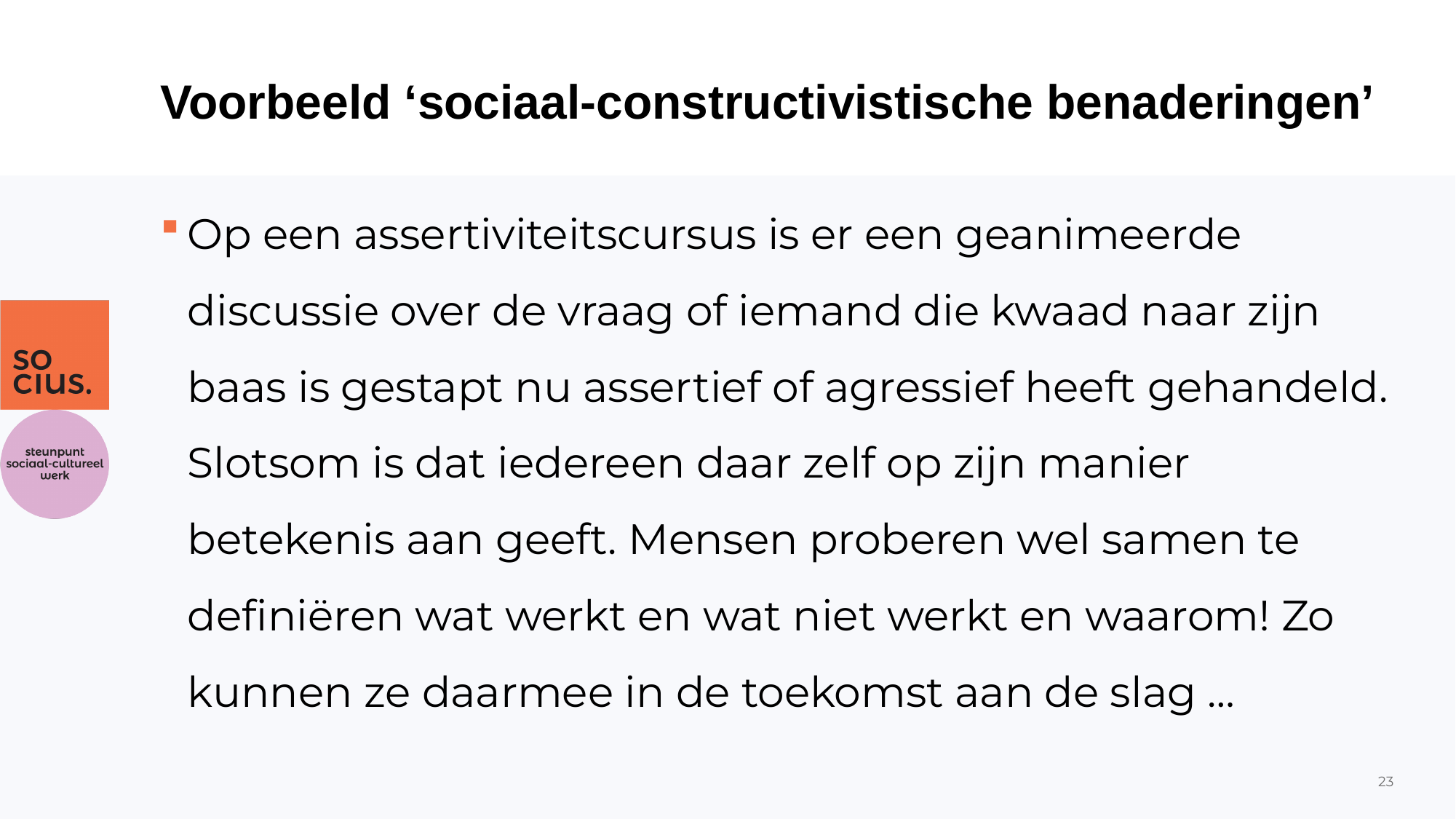

# Voorbeeld ‘sociaal-constructivistische benaderingen’
Op een assertiviteitscursus is er een geanimeerde discussie over de vraag of iemand die kwaad naar zijn baas is gestapt nu assertief of agressief heeft gehandeld. Slotsom is dat iedereen daar zelf op zijn manier betekenis aan geeft. Mensen proberen wel samen te definiëren wat werkt en wat niet werkt en waarom! Zo kunnen ze daarmee in de toekomst aan de slag …

23